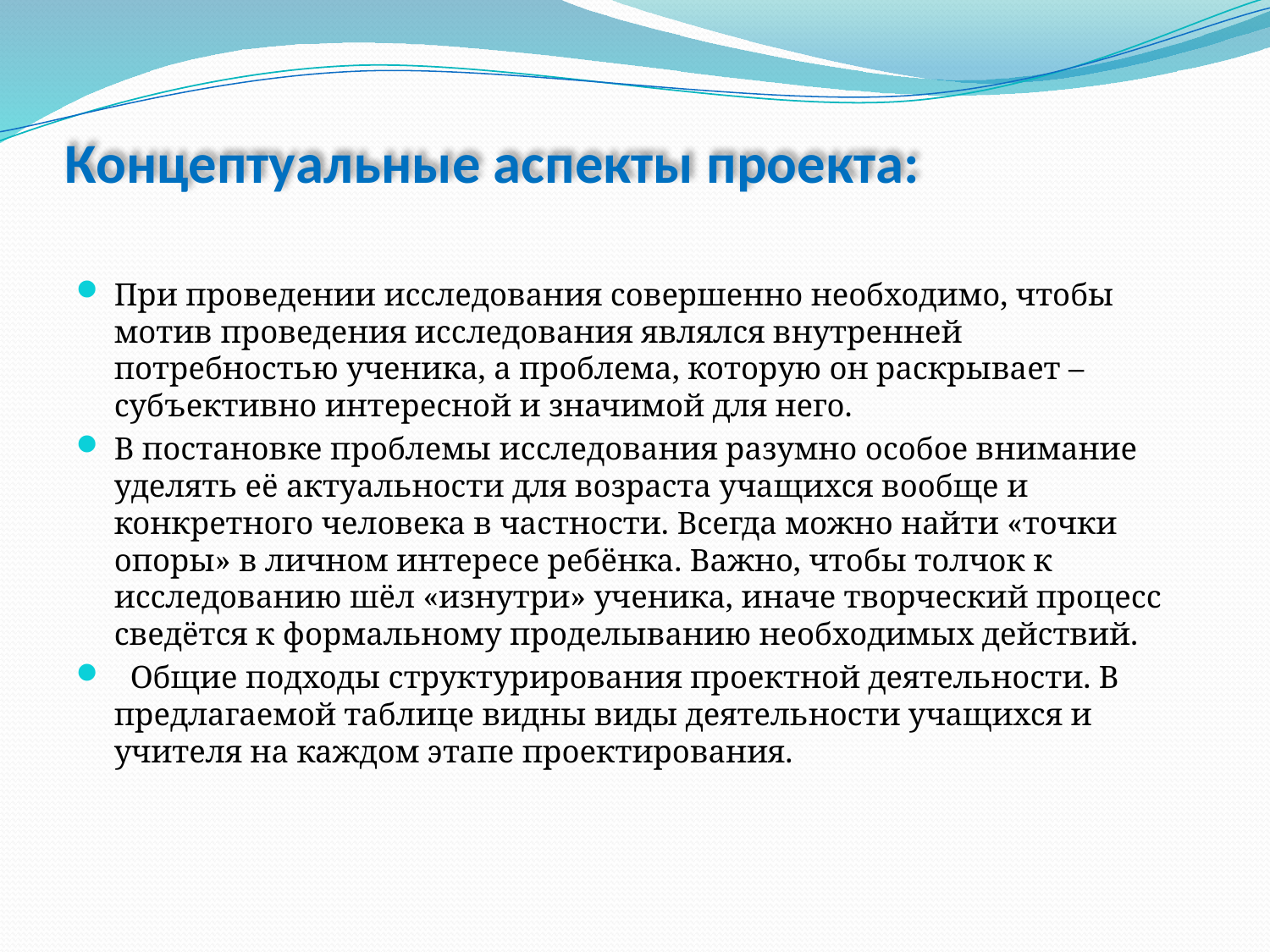

# Концептуальные аспекты проекта:
При проведении исследования совершенно необходимо, чтобы мотив проведения исследования являлся внутренней потребностью ученика, а проблема, которую он раскрывает – субъективно интересной и значимой для него.
В постановке проблемы исследования разумно особое внимание уделять её актуальности для возраста учащихся вообще и конкретного человека в частности. Всегда можно найти «точки опоры» в личном интересе ребёнка. Важно, чтобы толчок к исследованию шёл «изнутри» ученика, иначе творческий процесс сведётся к формальному проделыванию необходимых действий.
  Общие подходы структурирования проектной деятельности. В предлагаемой таблице видны виды деятельности учащихся и учителя на каждом этапе проектирования.